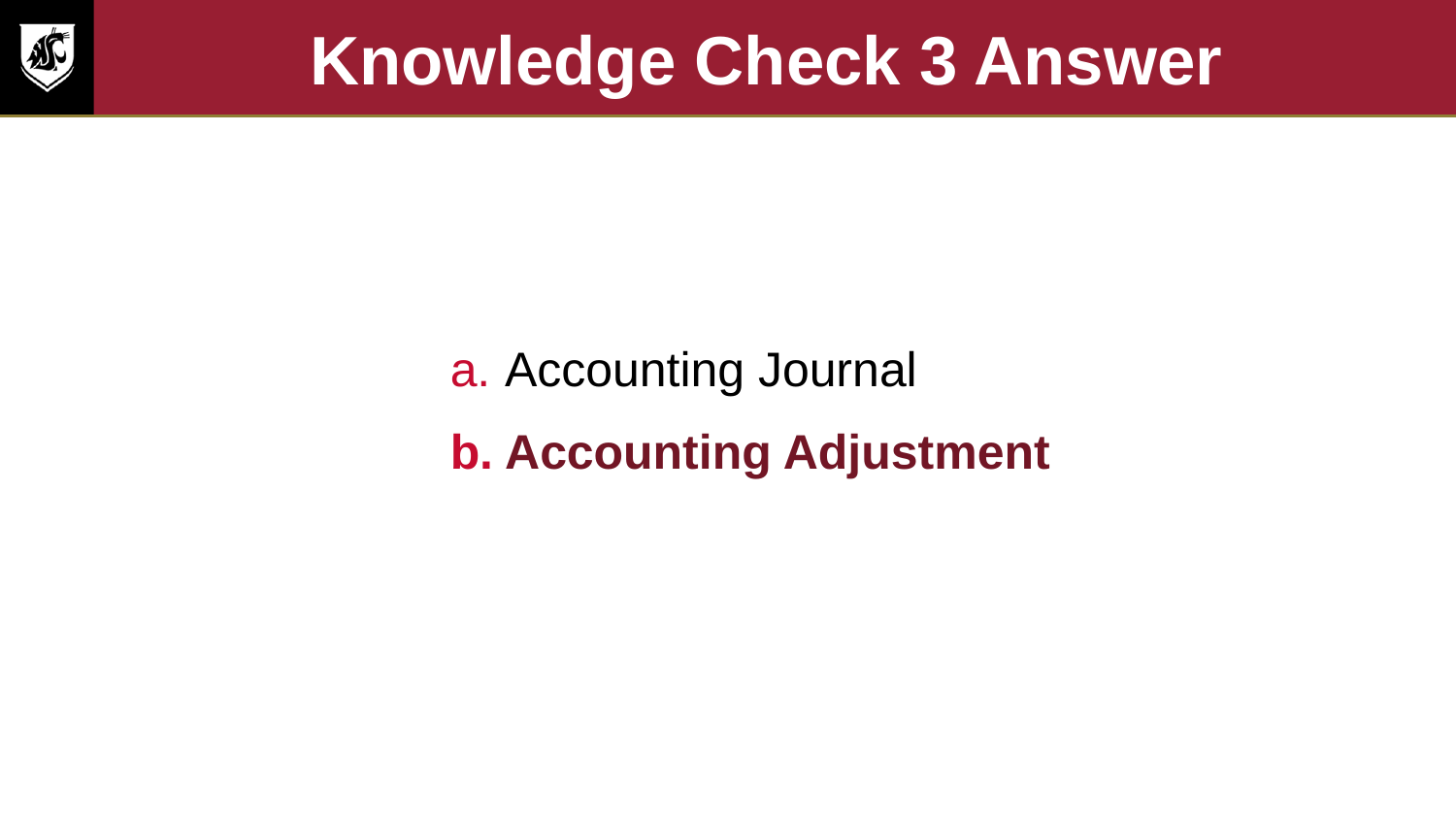

# Knowledge Check 3 Answer
Accounting Journal
Accounting Adjustment